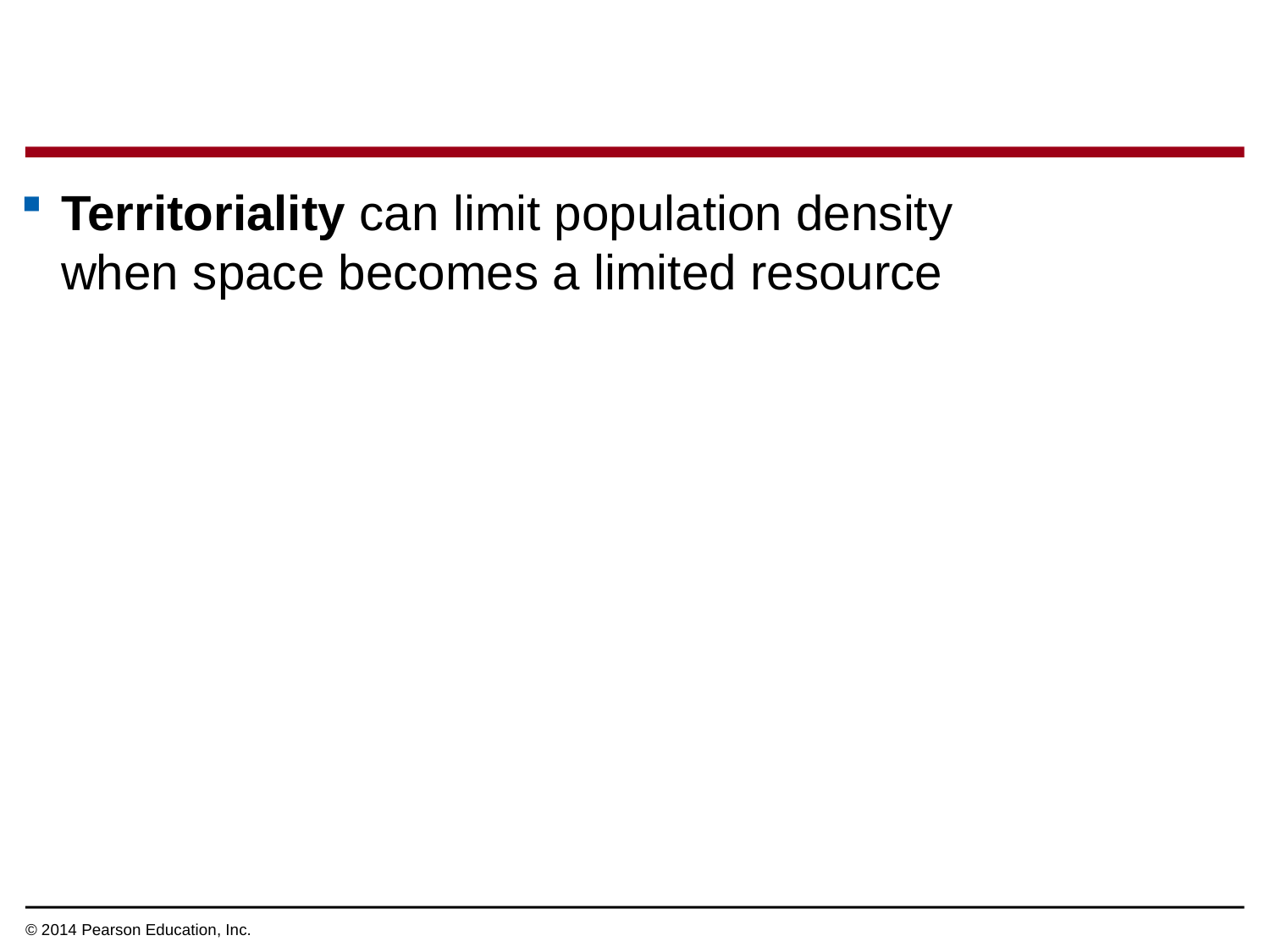

Territoriality can limit population density
when space becomes a limited resource